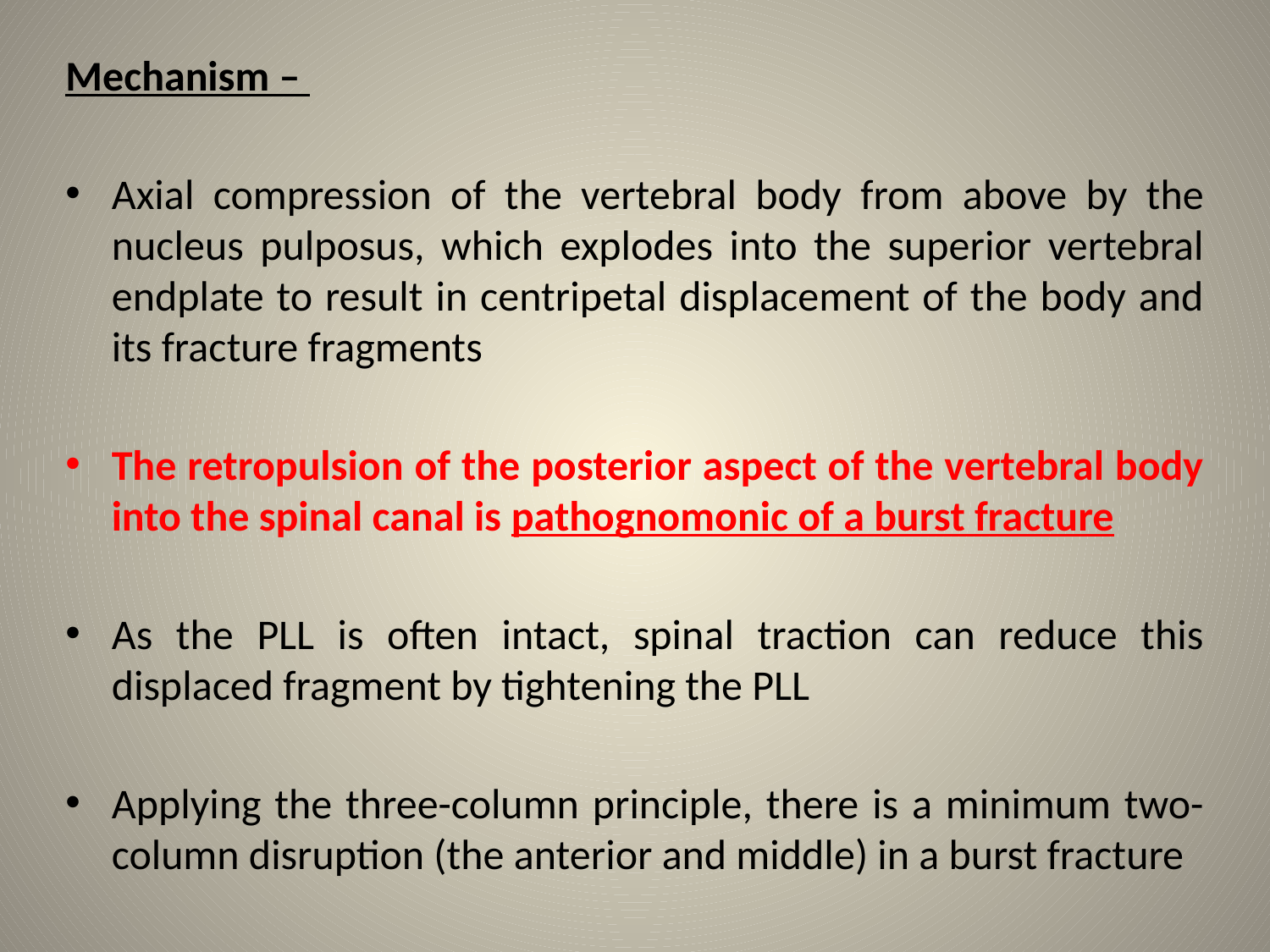

Mechanism –

Axial compression of the vertebral body from above by the nucleus pulposus, which explodes into the superior vertebral endplate to result in centripetal displacement of the body and its fracture fragments

The retropulsion of the posterior aspect of the vertebral body into the spinal canal is pathognomonic of a burst fracture

As the PLL is often intact, spinal traction can reduce this displaced fragment by tightening the PLL

Applying the three-column principle, there is a minimum two-column disruption (the anterior and middle) in a burst fracture